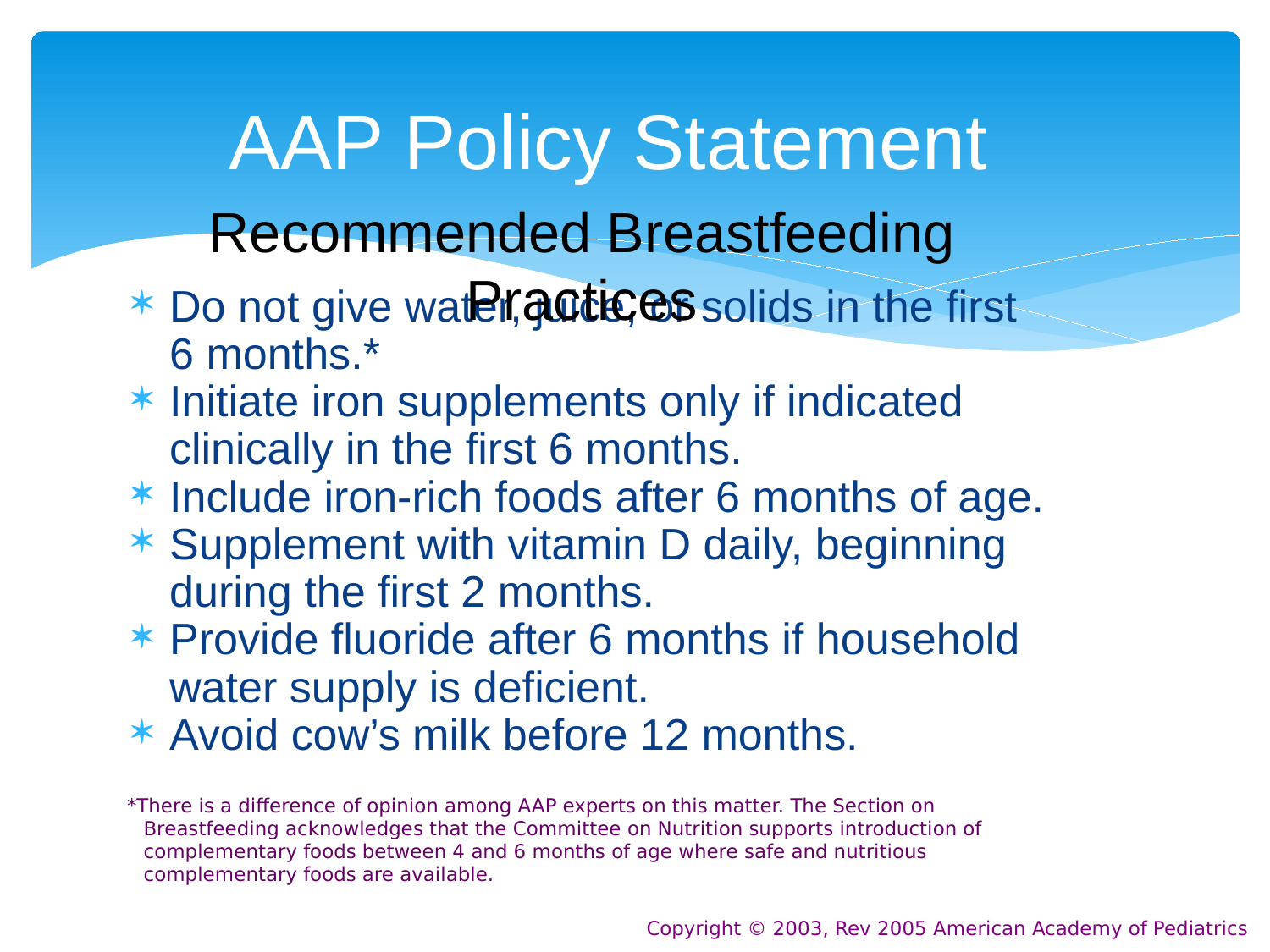

# AAP Policy Statement
Recommended Breastfeeding Practices
Do not give water, juice, or solids in the first
6 months.*
Initiate iron supplements only if indicated clinically in the first 6 months.
Include iron-rich foods after 6 months of age.
Supplement with vitamin D daily, beginning during the first 2 months.
Provide fluoride after 6 months if household water supply is deficient.
Avoid cow’s milk before 12 months.
*There is a difference of opinion among AAP experts on this matter. The Section on Breastfeeding acknowledges that the Committee on Nutrition supports introduction of complementary foods between 4 and 6 months of age where safe and nutritious complementary foods are available.
Copyright © 2003, Rev 2005 American Academy of Pediatrics